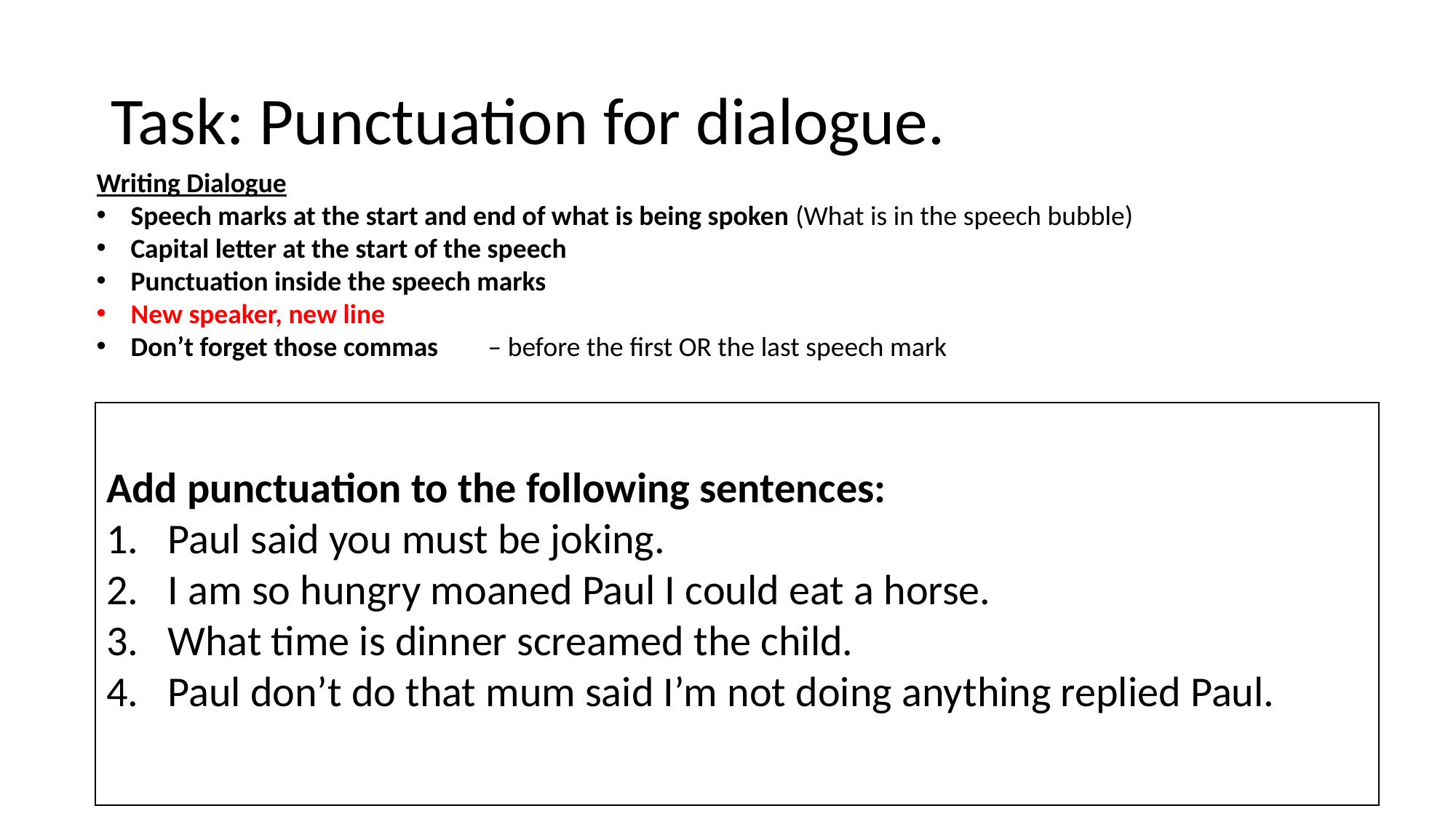

# Task: Punctuation for dialogue.
Writing Dialogue
Speech marks at the start and end of what is being spoken (What is in the speech bubble)
Capital letter at the start of the speech
Punctuation inside the speech marks
New speaker, new line
Don’t forget those commas        – before the first OR the last speech mark
Add punctuation to the following sentences:
Paul said you must be joking.
I am so hungry moaned Paul I could eat a horse.
What time is dinner screamed the child.
Paul don’t do that mum said I’m not doing anything replied Paul.